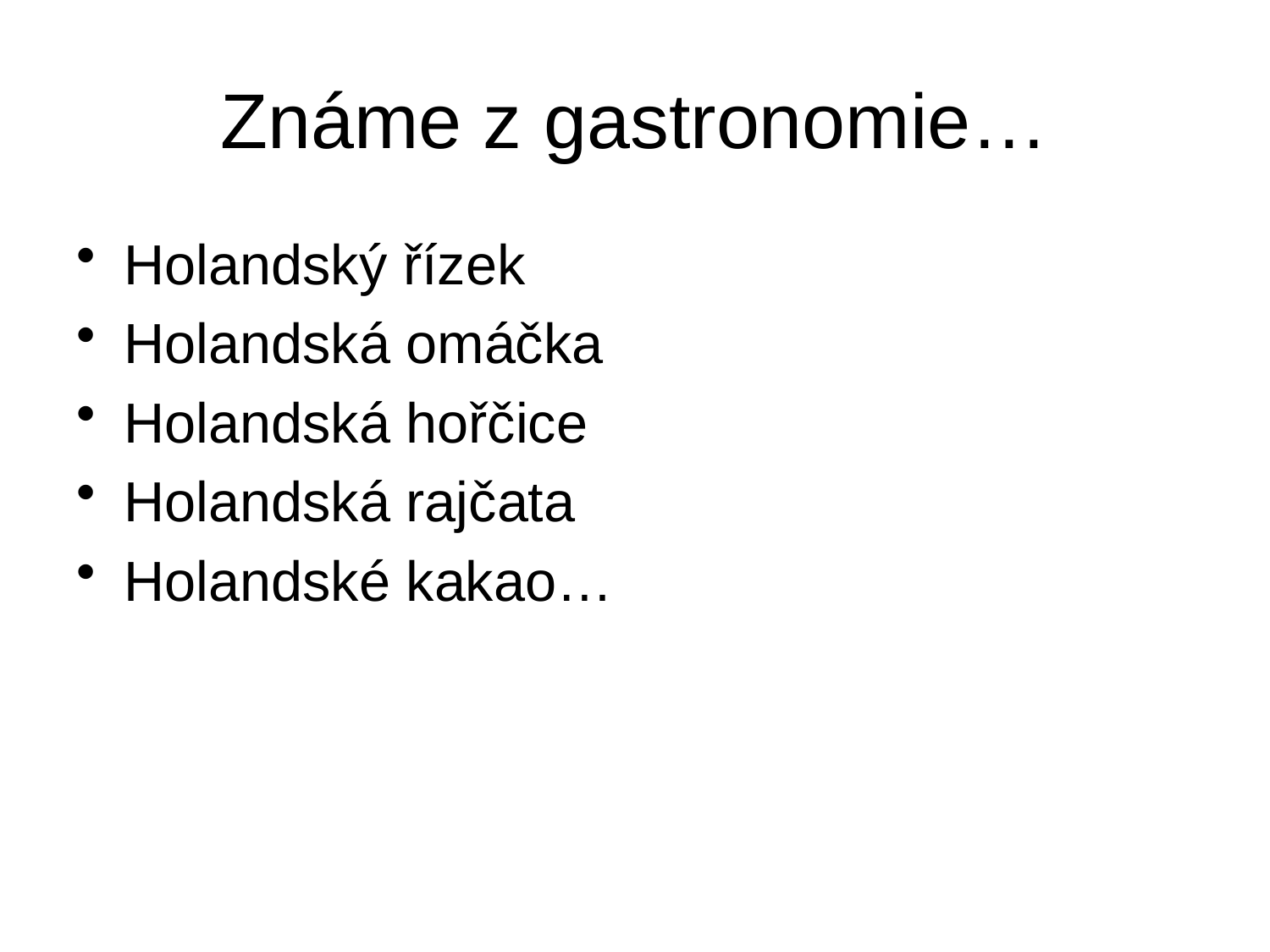

# Známe z gastronomie…
Holandský řízek
Holandská omáčka
Holandská hořčice
Holandská rajčata
Holandské kakao…